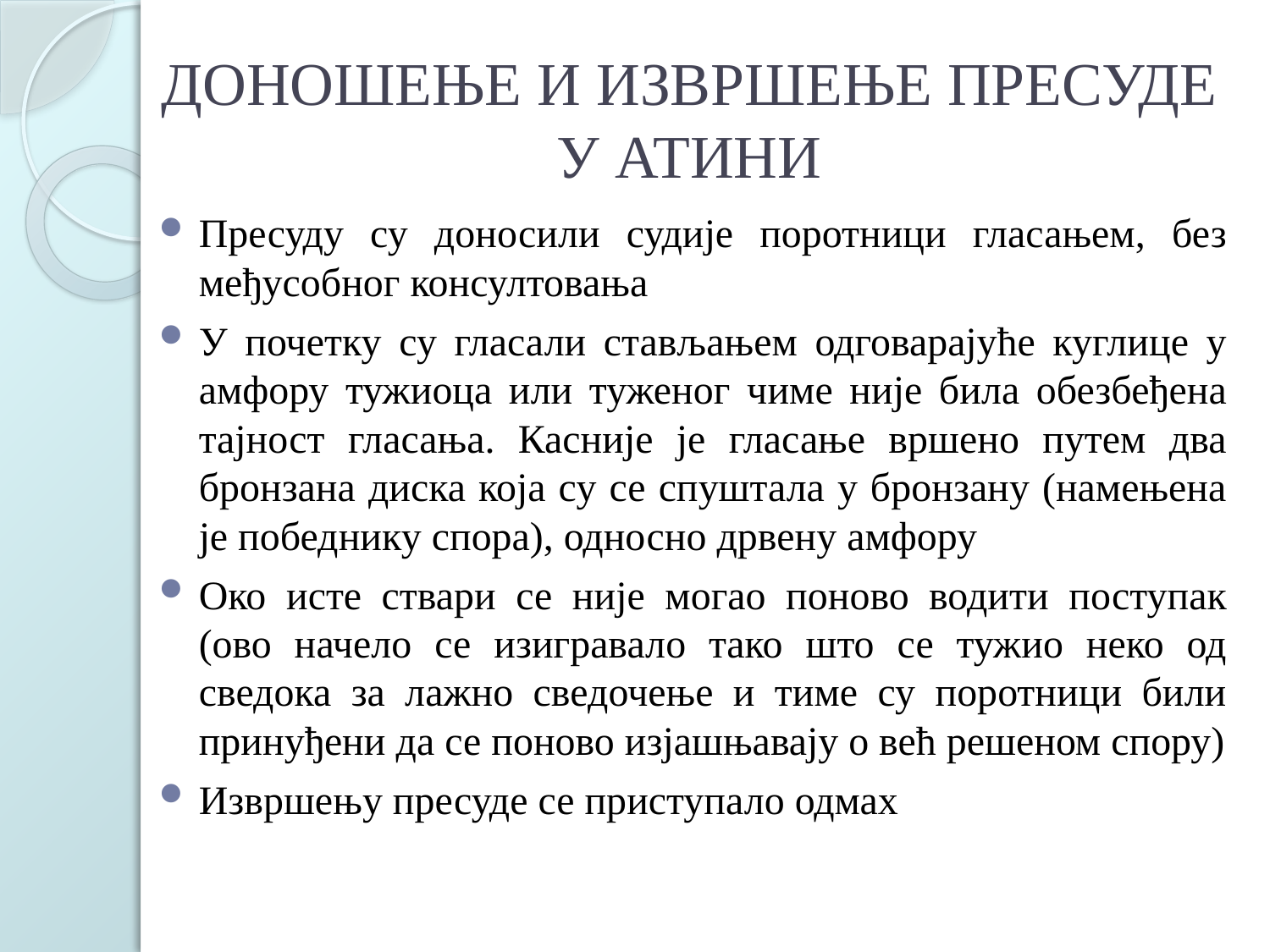

# ДОНОШЕЊЕ И ИЗВРШЕЊЕ ПРЕСУДЕ У АТИНИ
Пресуду су доносили судије поротници гласањем, без међусобног консултовања
У почетку су гласали стављањем одговарајуће куглице у амфору тужиоца или туженог чиме није била обезбеђена тајност гласања. Касније је гласање вршено путем два бронзана диска која су се спуштала у бронзану (намењена је победнику спора), односно дрвену амфору
Око исте ствари се није могао поново водити поступак (ово начело се изигравало тако што се тужио неко од сведока за лажно сведочење и тиме су поротници били принуђени да се поново изјашњавају о већ решеном спору)
Извршењу пресуде се приступало одмах